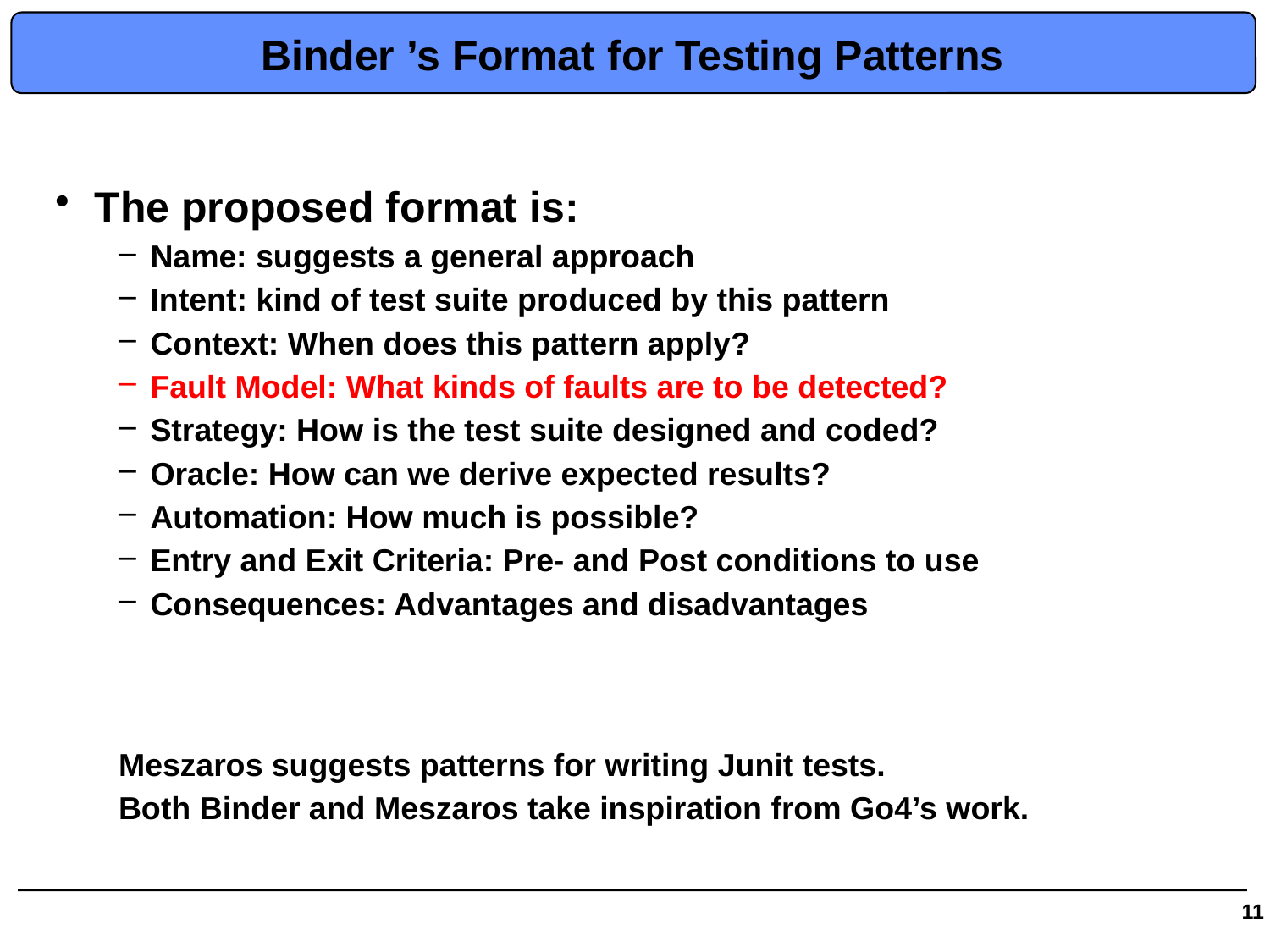

# Binder ’s Format for Testing Patterns
The proposed format is:
Name: suggests a general approach
Intent: kind of test suite produced by this pattern
Context: When does this pattern apply?
Fault Model: What kinds of faults are to be detected?
Strategy: How is the test suite designed and coded?
Oracle: How can we derive expected results?
Automation: How much is possible?
Entry and Exit Criteria: Pre- and Post conditions to use
Consequences: Advantages and disadvantages

Meszaros suggests patterns for writing Junit tests.
Both Binder and Meszaros take inspiration from Go4’s work.